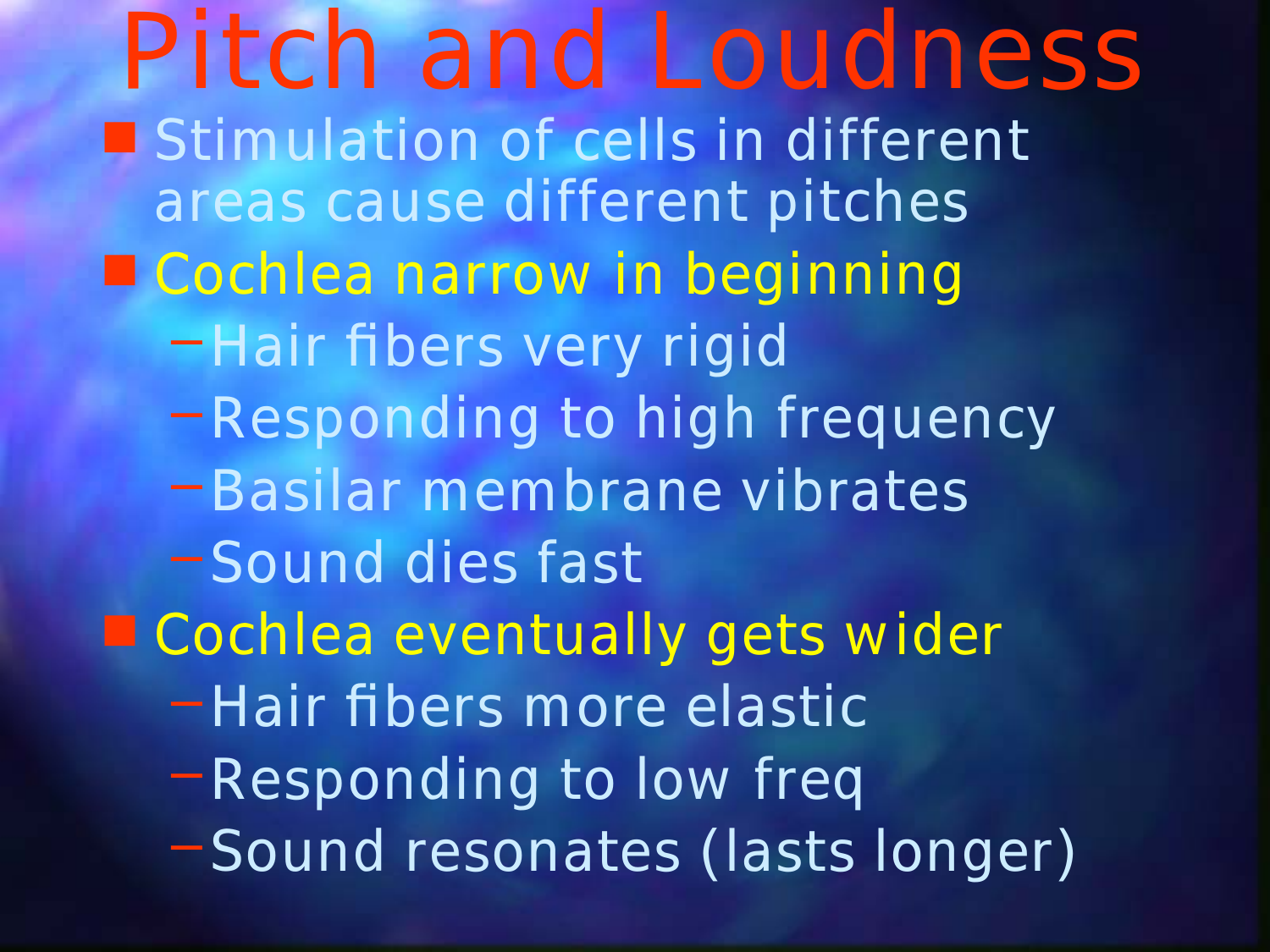

# Pitch and Loudness
Stimulation of cells in different areas cause different pitches
Cochlea narrow in beginning
Hair fibers very rigid
Responding to high frequency
Basilar membrane vibrates
Sound dies fast
Cochlea eventually gets wider
Hair fibers more elastic
Responding to low freq
Sound resonates (lasts longer)